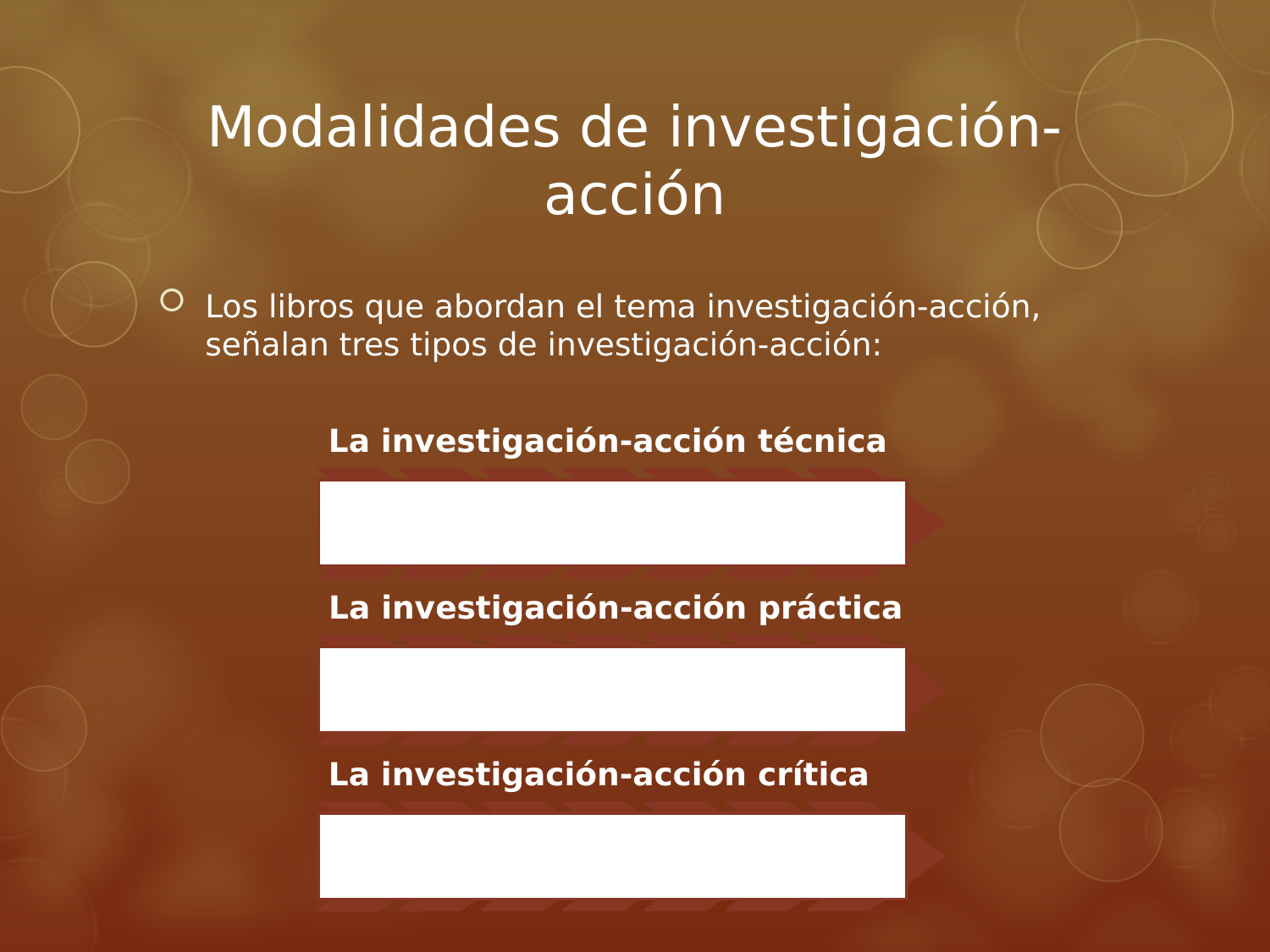

# Modalidades de investigación-acción
Los libros que abordan el tema investigación-acción, señalan tres tipos de investigación-acción:
La investigación-acción técnica
Mas eficaces las practicas sociales, mediante la participación del profesorado.
La investigación-acción práctica
Protagonismo activo y autónomo (ajeno al profesorado).
La investigación-acción crítica
Incorpora ideas de la teoría crítica.